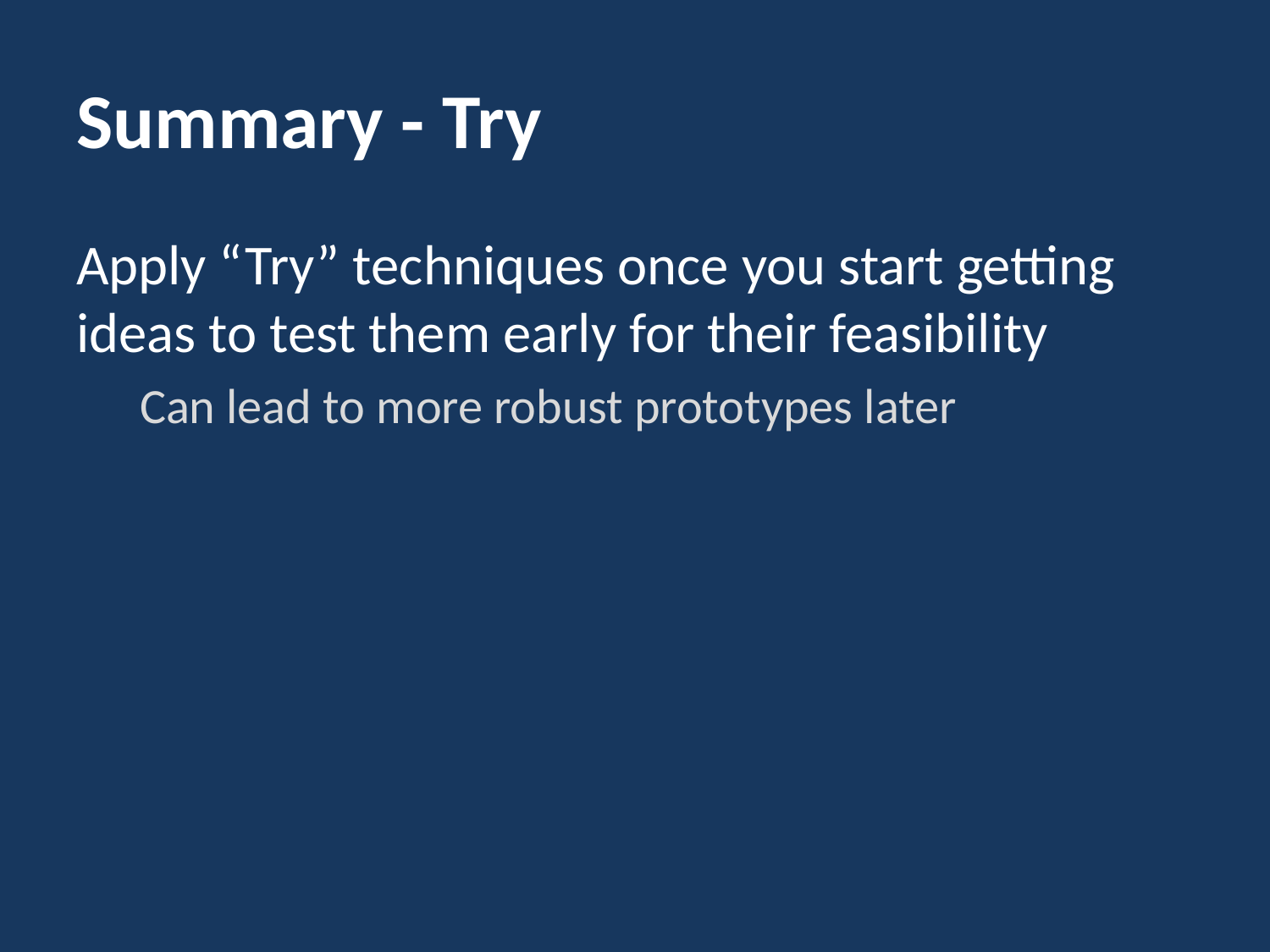

# Summary - Try
Apply “Try” techniques once you start getting ideas to test them early for their feasibility
Can lead to more robust prototypes later